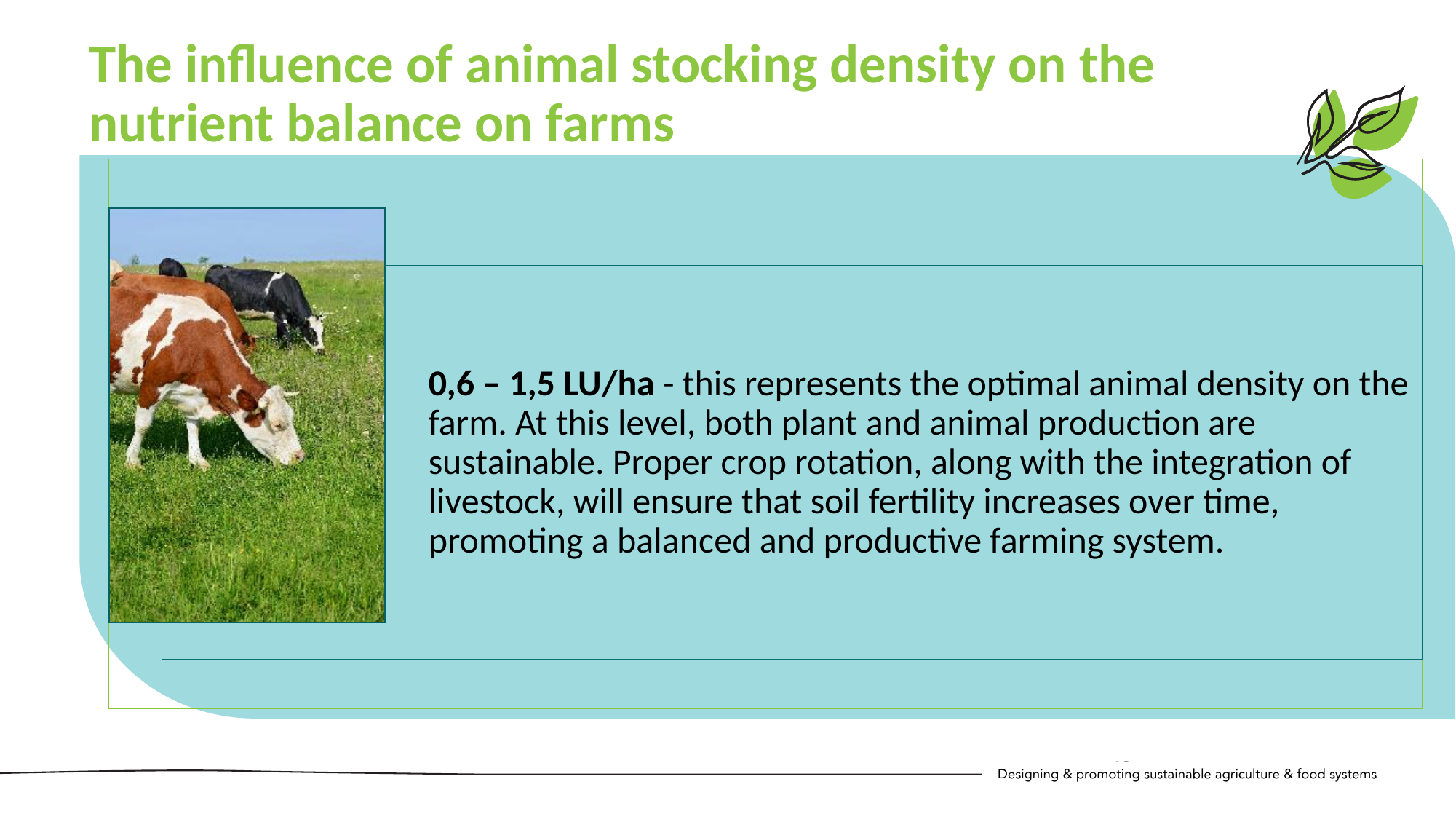

The influence of animal stocking density on the nutrient balance on farms

0,6 – 1,5 LU/ha - this represents the optimal animal density on the farm. At this level, both plant and animal production are sustainable. Proper crop rotation, along with the integration of livestock, will ensure that soil fertility increases over time, promoting a balanced and productive farming system.